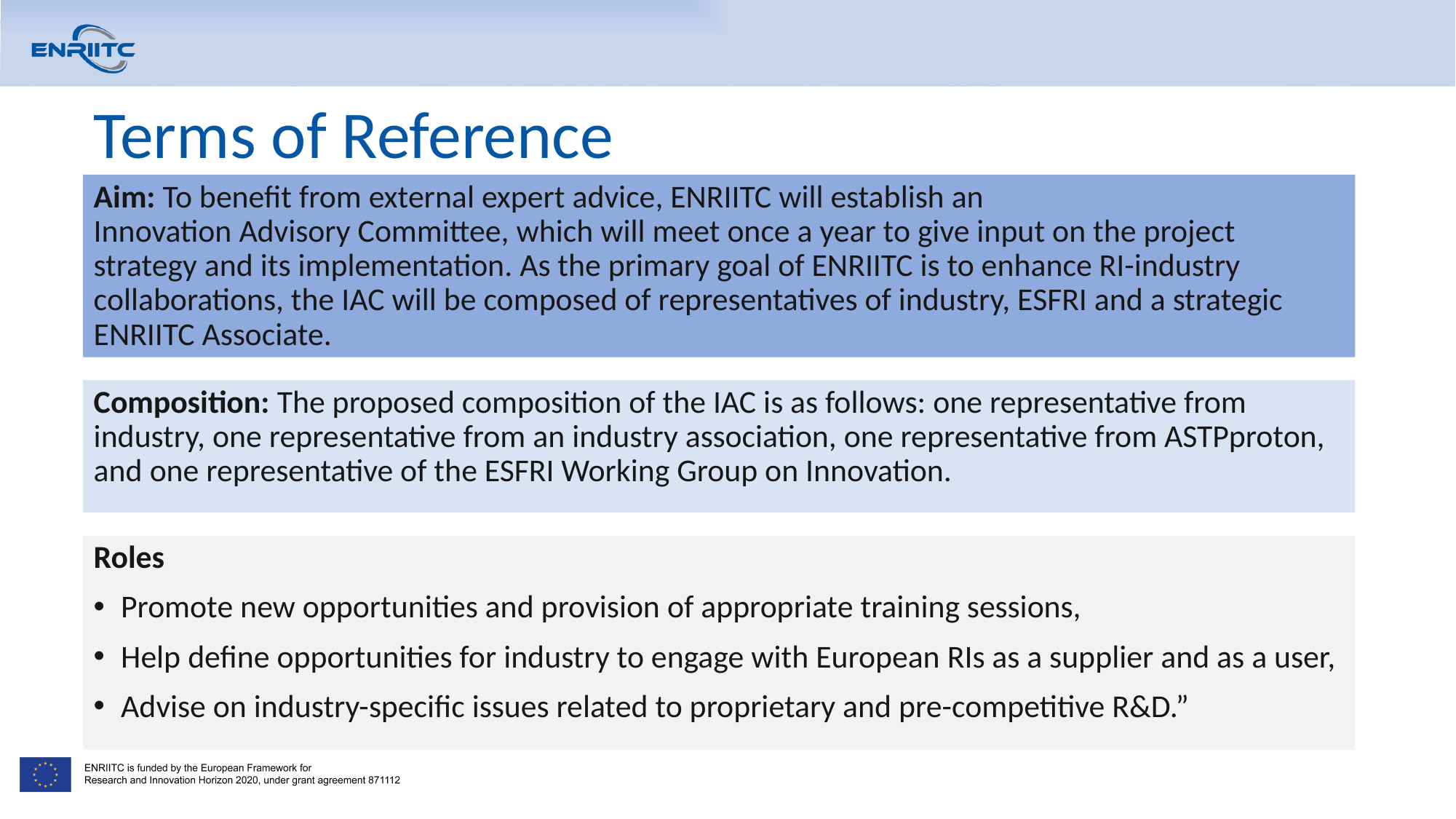

# Terms of Reference
Aim: To benefit from external expert advice, ENRIITC will establish an Innovation Advisory Committee, which will meet once a year to give input on the project strategy and its implementation. As the primary goal of ENRIITC is to enhance RI-industry collaborations, the IAC will be composed of representatives of industry, ESFRI and a strategic ENRIITC Associate.

Composition: The proposed composition of the IAC is as follows: one representative from industry, one representative from an industry association, one representative from ASTPproton, and one representative of the ESFRI Working Group on Innovation.

Roles
Promote new opportunities and provision of appropriate training sessions,
Help define opportunities for industry to engage with European RIs as a supplier and as a user,
Advise on industry-specific issues related to proprietary and pre-competitive R&D.”